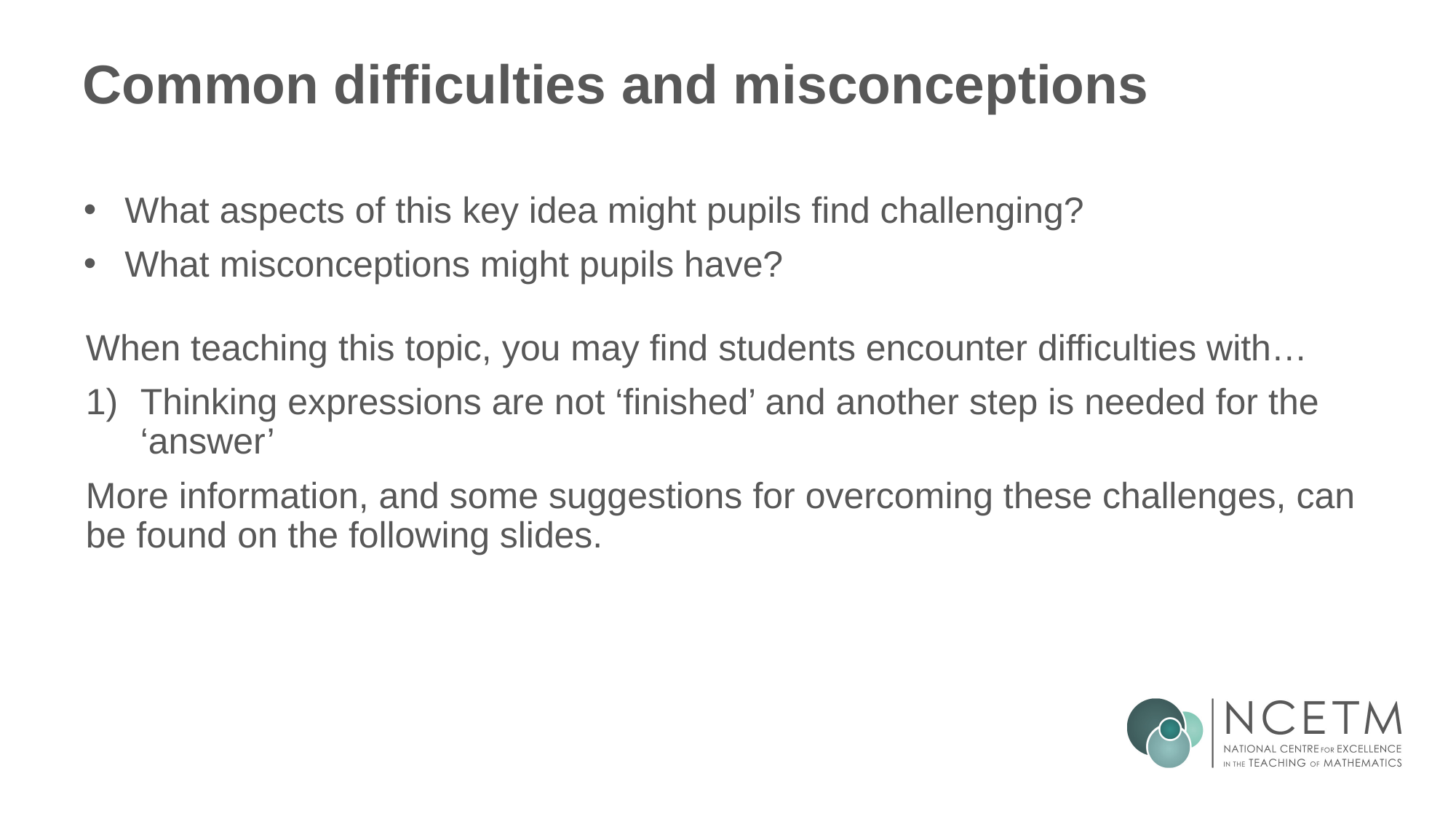

# Common difficulties and misconceptions
What aspects of this key idea might pupils find challenging?
What misconceptions might pupils have?

When teaching this topic, you may find students encounter difficulties with…
Thinking expressions are not ‘finished’ and another step is needed for the ‘answer’
More information, and some suggestions for overcoming these challenges, can be found on the following slides.